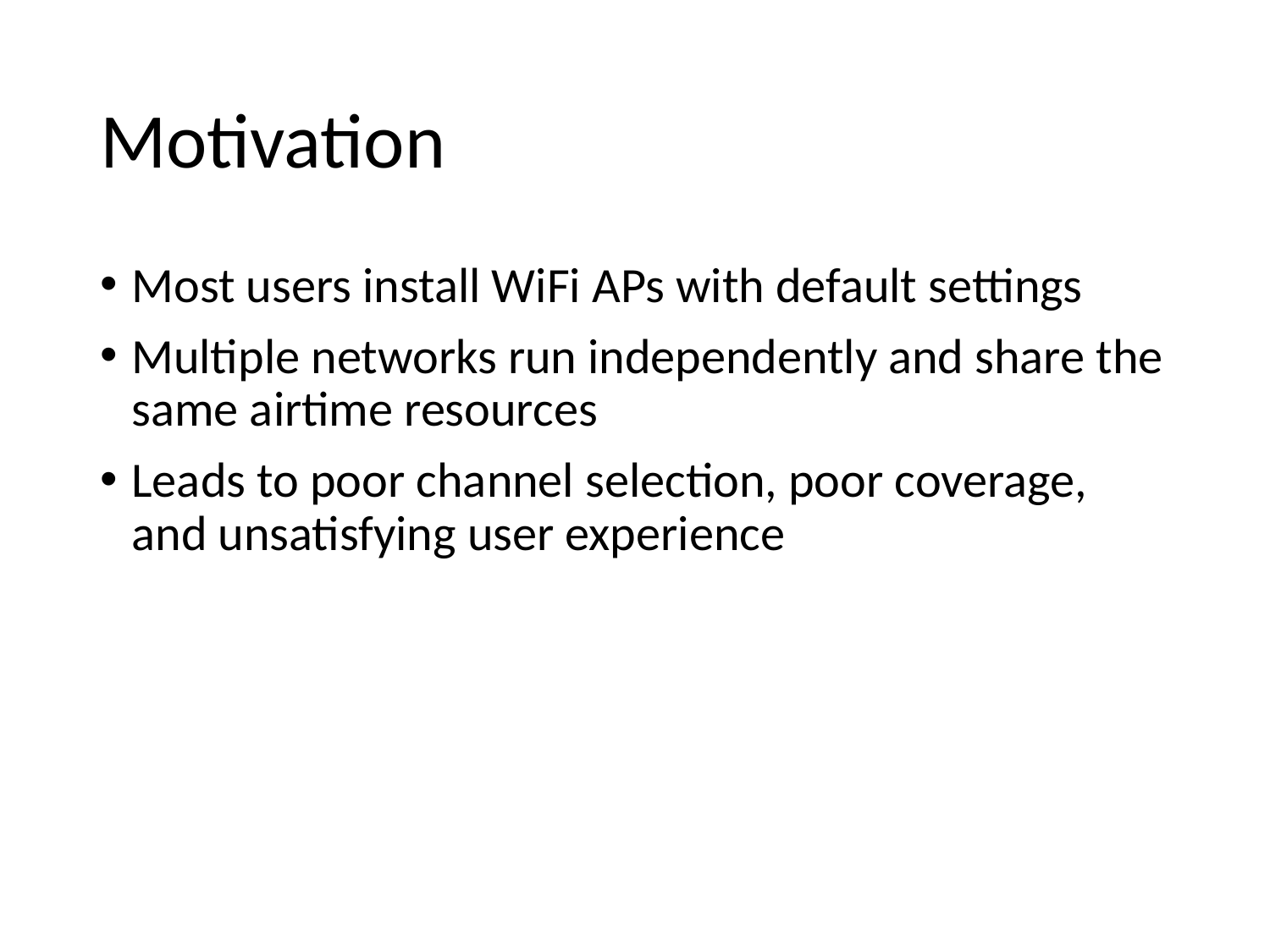

# Motivation
Most users install WiFi APs with default settings
Multiple networks run independently and share the same airtime resources
Leads to poor channel selection, poor coverage, and unsatisfying user experience